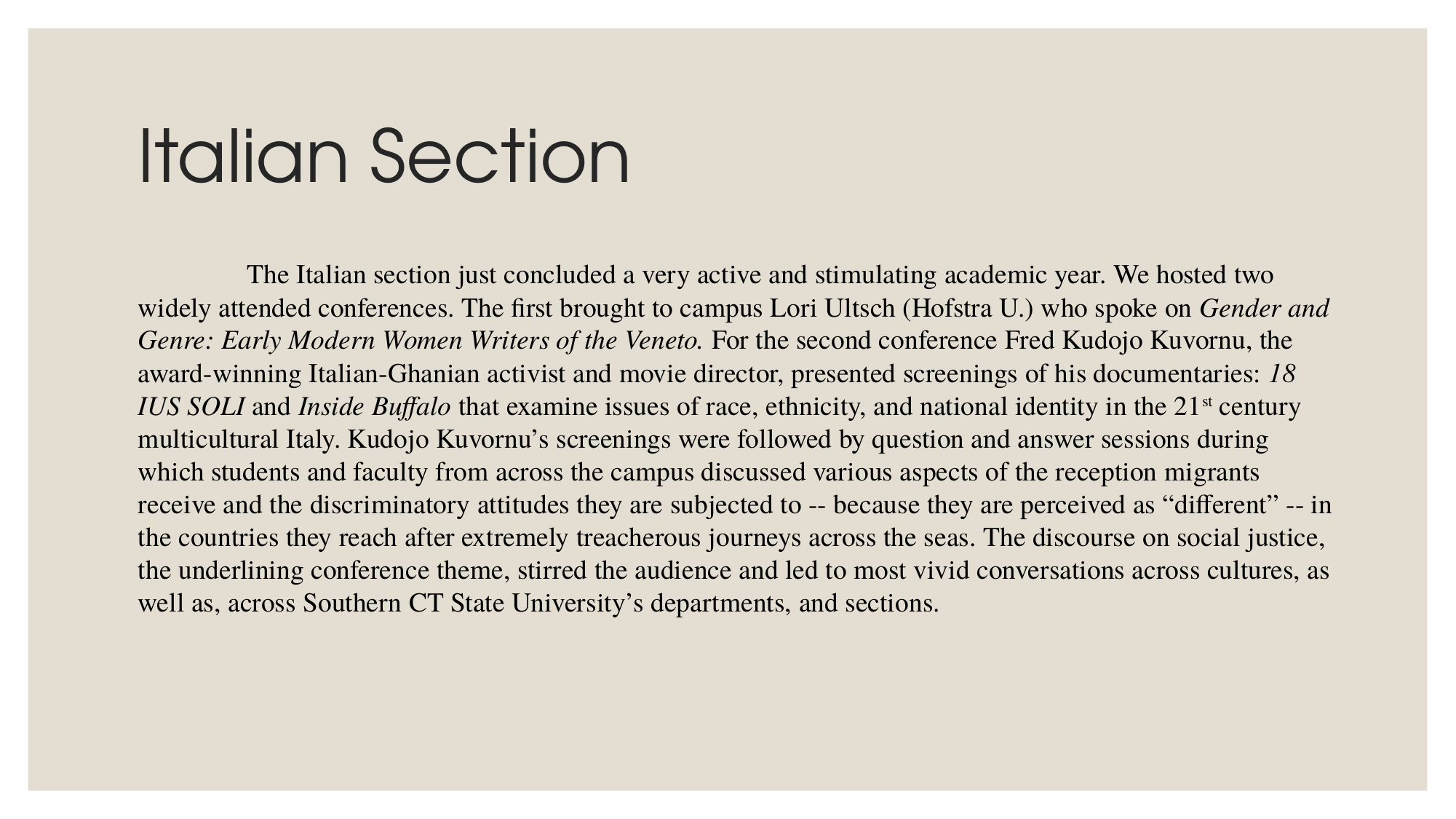

# Italian Section
	The Italian section just concluded a very active and stimulating academic year. We hosted two widely attended conferences. The first brought to campus Lori Ultsch (Hofstra U.) who spoke on Gender and Genre: Early Modern Women Writers of the Veneto. For the second conference Fred Kudojo Kuvornu, the award-winning Italian-Ghanian activist and movie director, presented screenings of his documentaries: 18 IUS SOLI and Inside Buffalo that examine issues of race, ethnicity, and national identity in the 21st century multicultural Italy. Kudojo Kuvornu’s screenings were followed by question and answer sessions during which students and faculty from across the campus discussed various aspects of the reception migrants receive and the discriminatory attitudes they are subjected to -- because they are perceived as “different” -- in the countries they reach after extremely treacherous journeys across the seas. The discourse on social justice, the underlining conference theme, stirred the audience and led to most vivid conversations across cultures, as well as, across Southern CT State University’s departments, and sections.